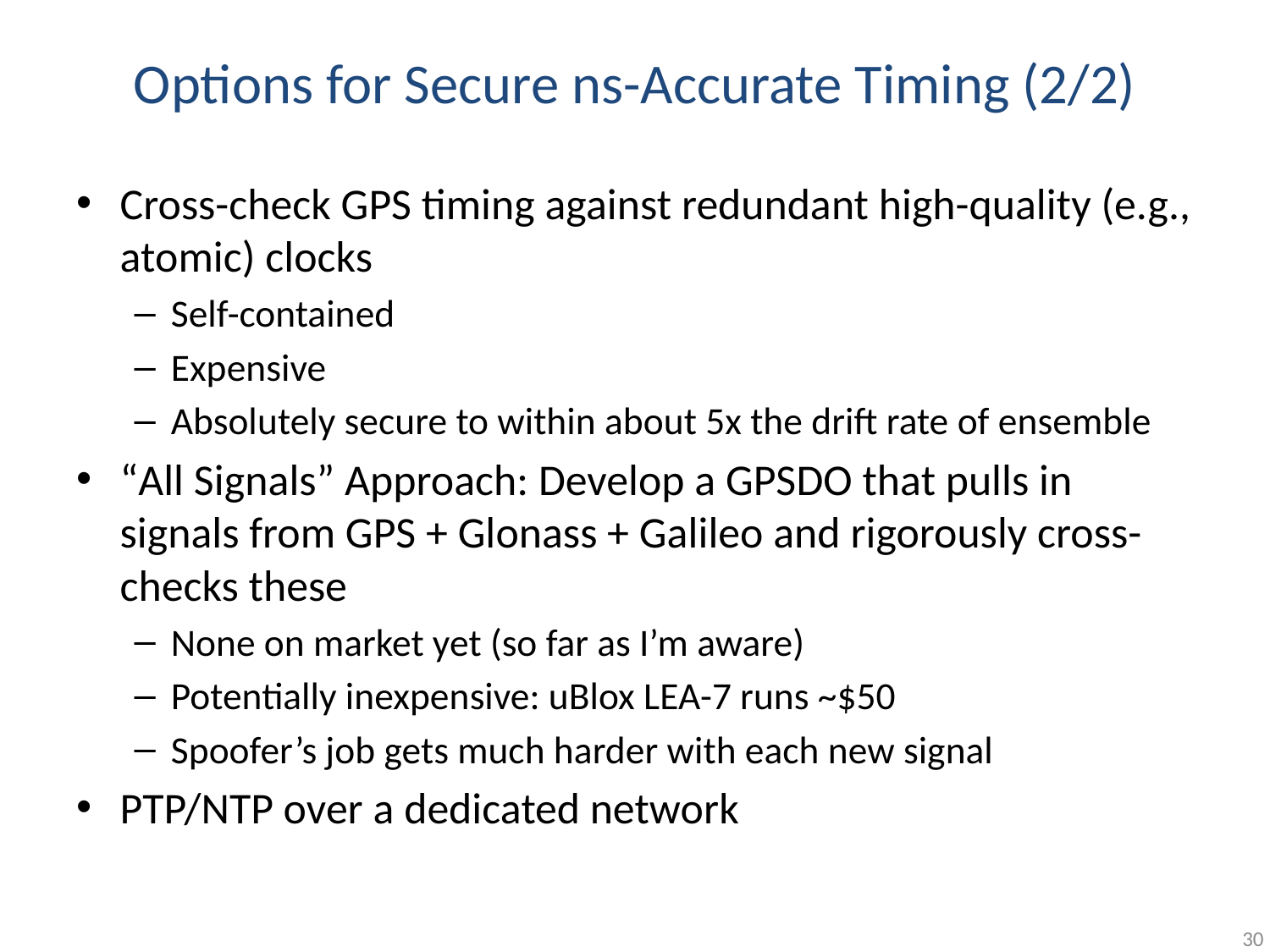

# Options for Secure ns-Accurate Timing (2/2)
Cross-check GPS timing against redundant high-quality (e.g., atomic) clocks
Self-contained
Expensive
Absolutely secure to within about 5x the drift rate of ensemble
“All Signals” Approach: Develop a GPSDO that pulls in signals from GPS + Glonass + Galileo and rigorously cross-checks these
None on market yet (so far as I’m aware)
Potentially inexpensive: uBlox LEA-7 runs ~$50
Spoofer’s job gets much harder with each new signal
PTP/NTP over a dedicated network

30